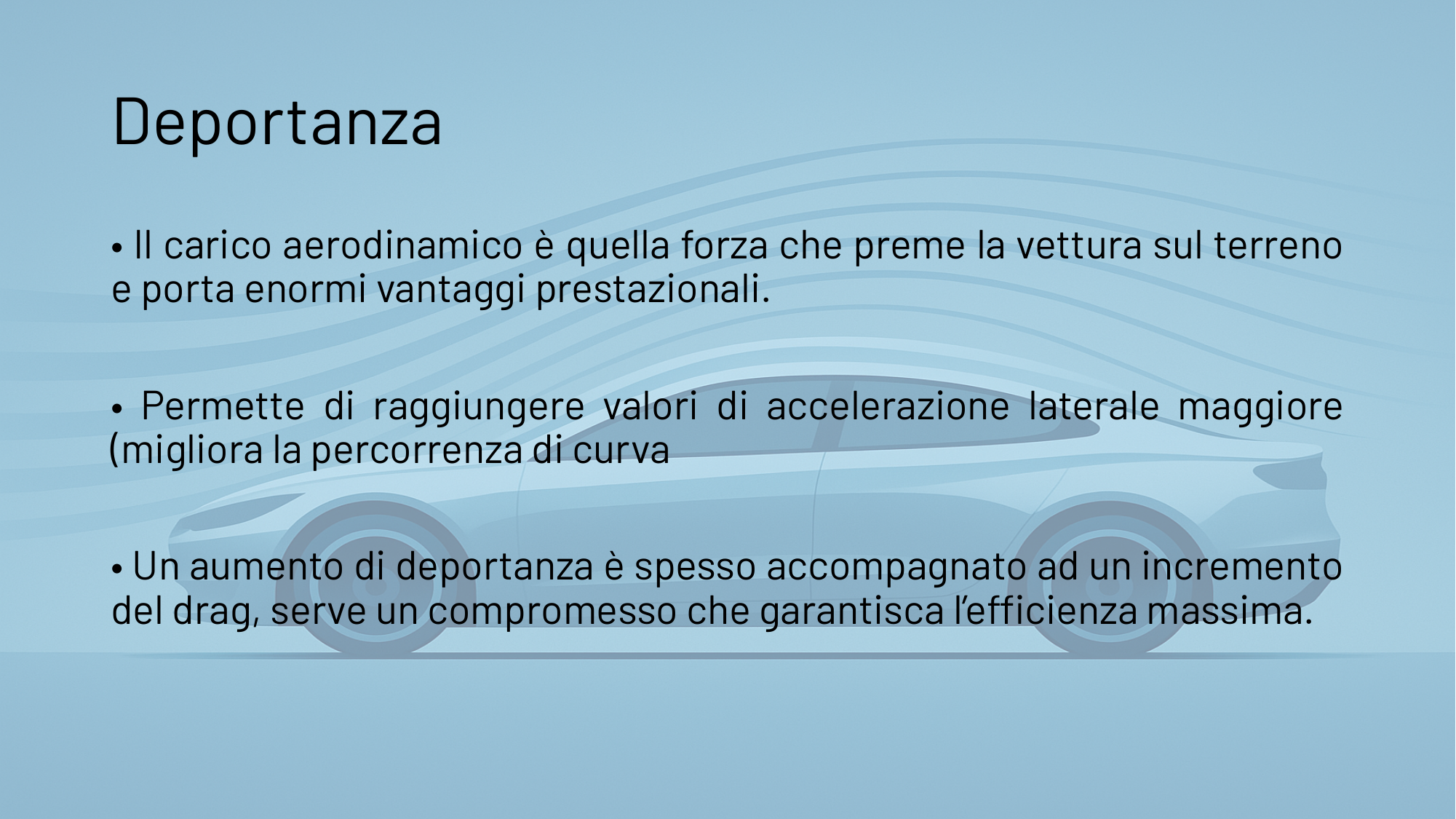

# Deportanza
• Il carico aerodinamico è quella forza che preme la vettura sul terreno e porta enormi vantaggi prestazionali.

• Permette di raggiungere valori di accelerazione laterale maggiore (migliora la percorrenza di curva

• Un aumento di deportanza è spesso accompagnato ad un incremento del drag, serve un compromesso che garantisca l’efficienza massima.